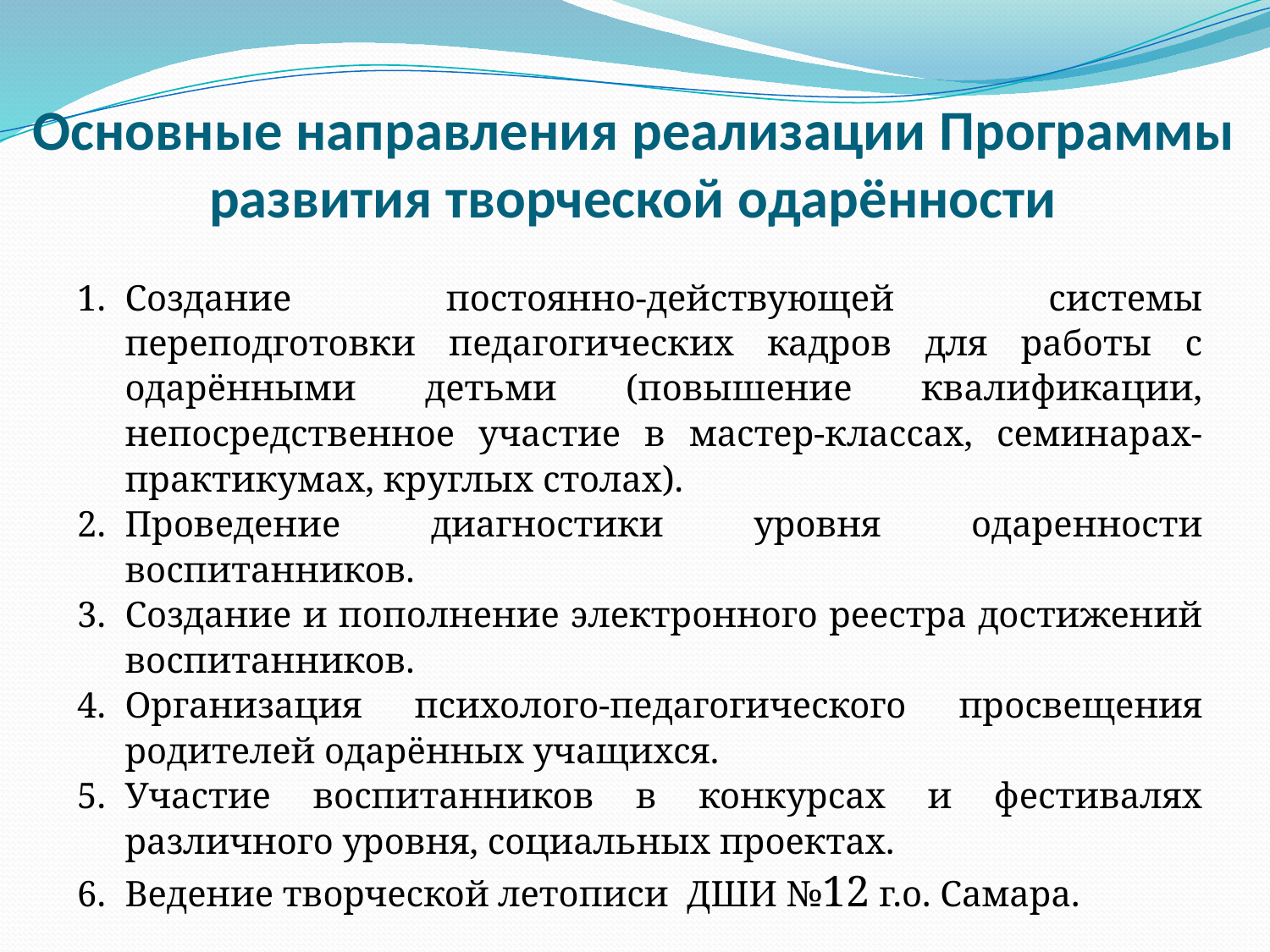

# Основные направления реализации Программы развития творческой одарённости
Создание постоянно-действующей системы переподготовки педагогических кадров для работы с одарёнными детьми (повышение квалификации, непосредственное участие в мастер-классах, семинарах-практикумах, круглых столах).
Проведение диагностики уровня одаренности воспитанников.
Создание и пополнение электронного реестра достижений воспитанников.
Организация психолого-педагогического просвещения родителей одарённых учащихся.
Участие воспитанников в конкурсах и фестивалях различного уровня, социальных проектах.
Ведение творческой летописи  ДШИ №12 г.о. Самара.